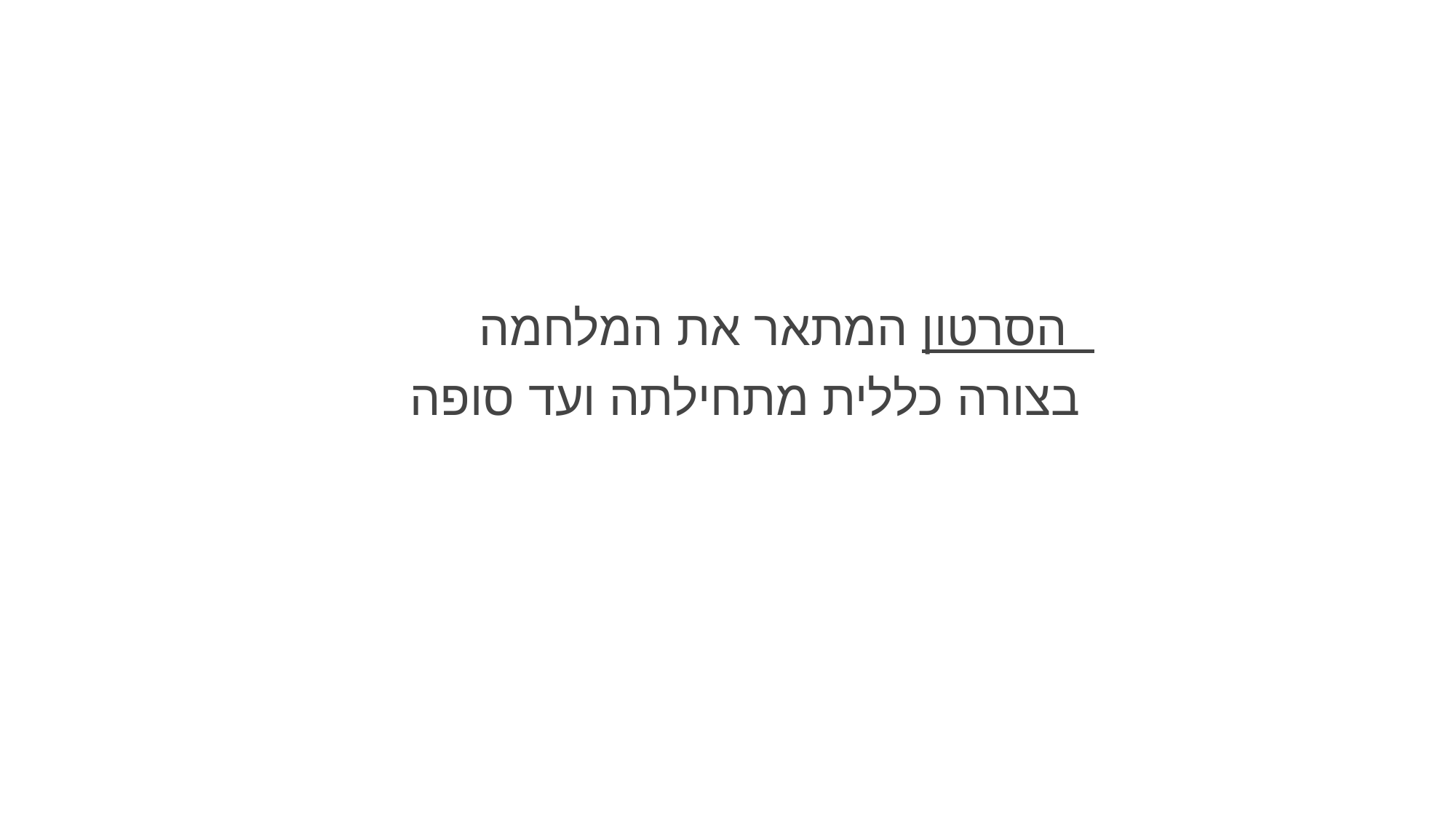

הסרטון  המתאר את המלחמה בצורה כללית מתחילתה ועד סופה